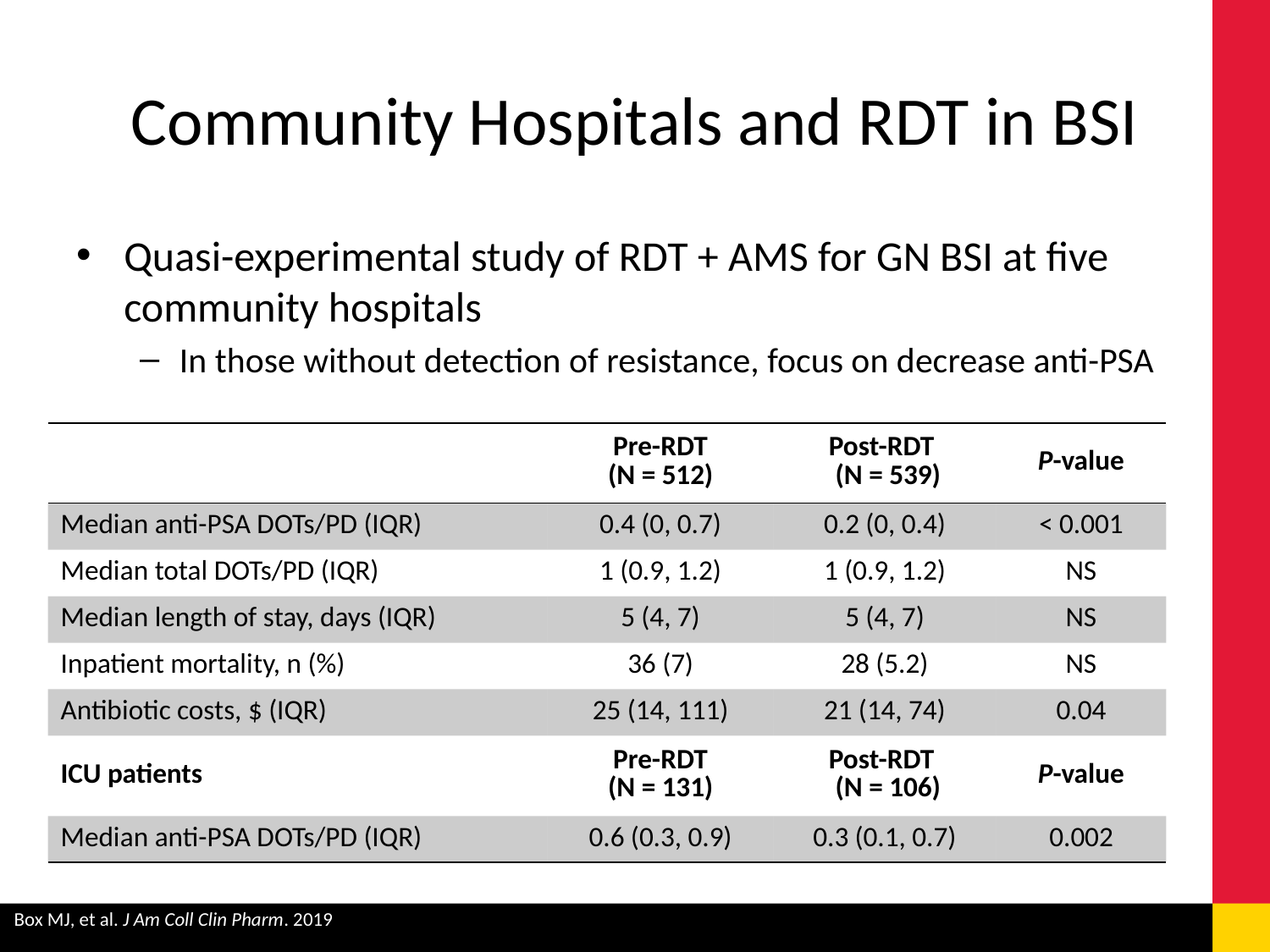

# Community Hospitals and RDT in BSI
Quasi-experimental study of RDT + AMS for GN BSI at five community hospitals
In those without detection of resistance, focus on decrease anti-PSA

|  | Pre-RDT (N = 512) | Post-RDT (N = 539) | P-value |
| --- | --- | --- | --- |
| Median anti-PSA DOTs/PD (IQR) | 0.4 (0, 0.7) | 0.2 (0, 0.4) | < 0.001 |
| Median total DOTs/PD (IQR) | 1 (0.9, 1.2) | 1 (0.9, 1.2) | NS |
| Median length of stay, days (IQR) | 5 (4, 7) | 5 (4, 7) | NS |
| Inpatient mortality, n (%) | 36 (7) | 28 (5.2) | NS |
| Antibiotic costs, $ (IQR) | 25 (14, 111) | 21 (14, 74) | 0.04 |
| ICU patients | Pre-RDT (N = 131) | Post-RDT (N = 106) | P-value |
| Median anti-PSA DOTs/PD (IQR) | 0.6 (0.3, 0.9) | 0.3 (0.1, 0.7) | 0.002 |
Box MJ, et al. J Am Coll Clin Pharm. 2019